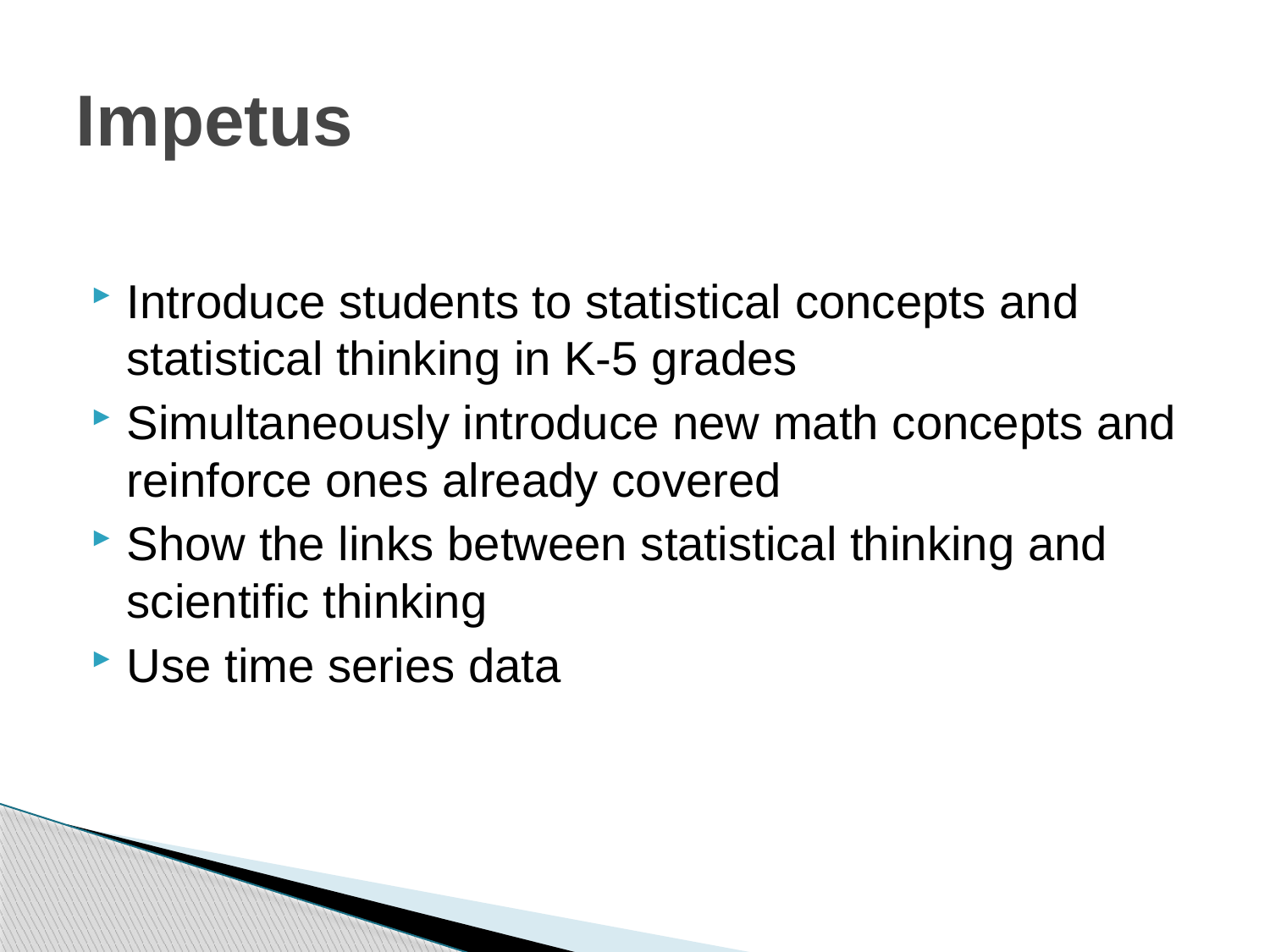

# Impetus
Introduce students to statistical concepts and statistical thinking in K-5 grades
Simultaneously introduce new math concepts and reinforce ones already covered
Show the links between statistical thinking and scientific thinking
Use time series data